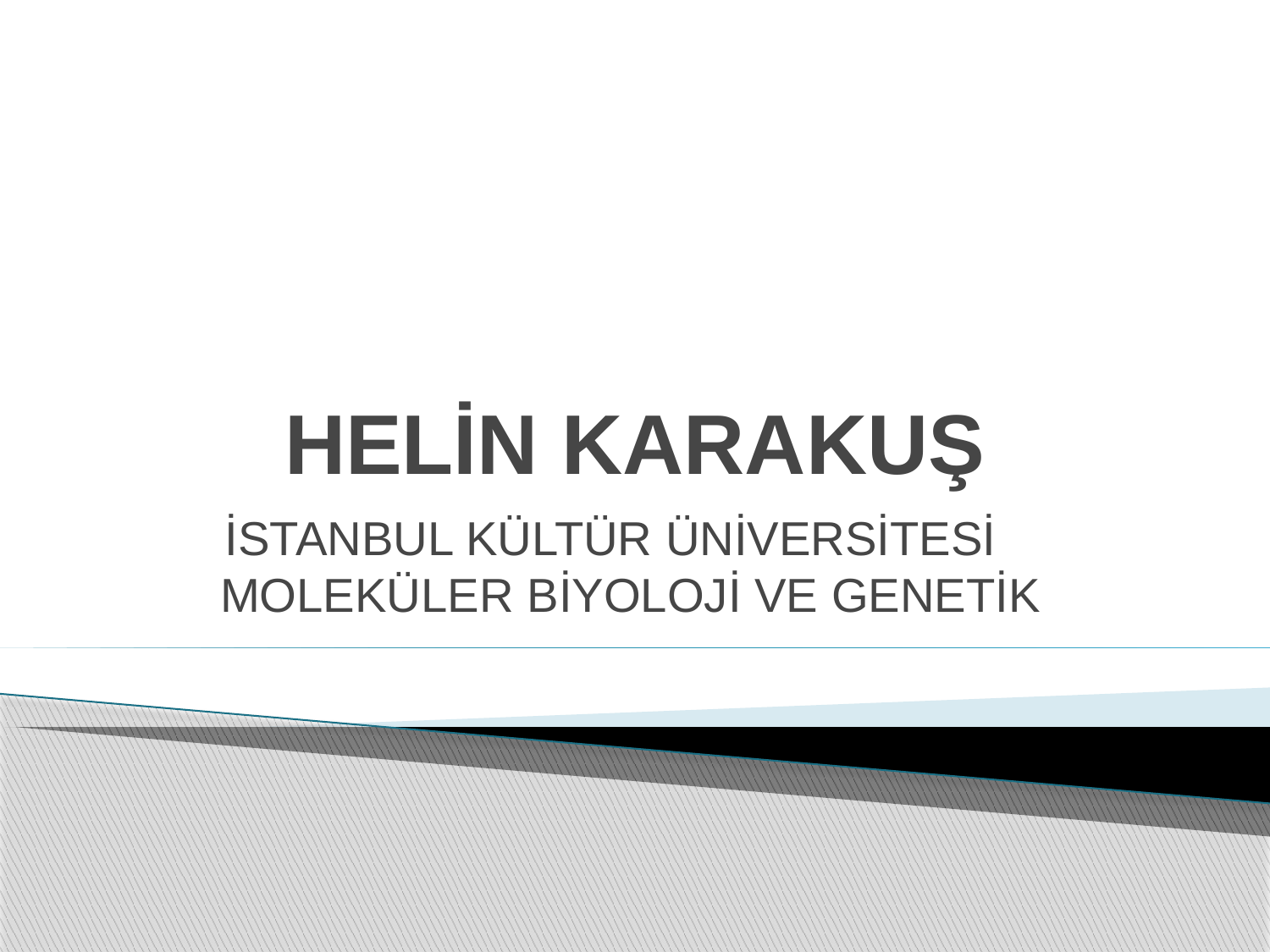

# HELİN KARAKUŞ
İSTANBUL KÜLTÜR ÜNİVERSİTESİ    MOLEKÜLER BİYOLOJİ VE GENETİK